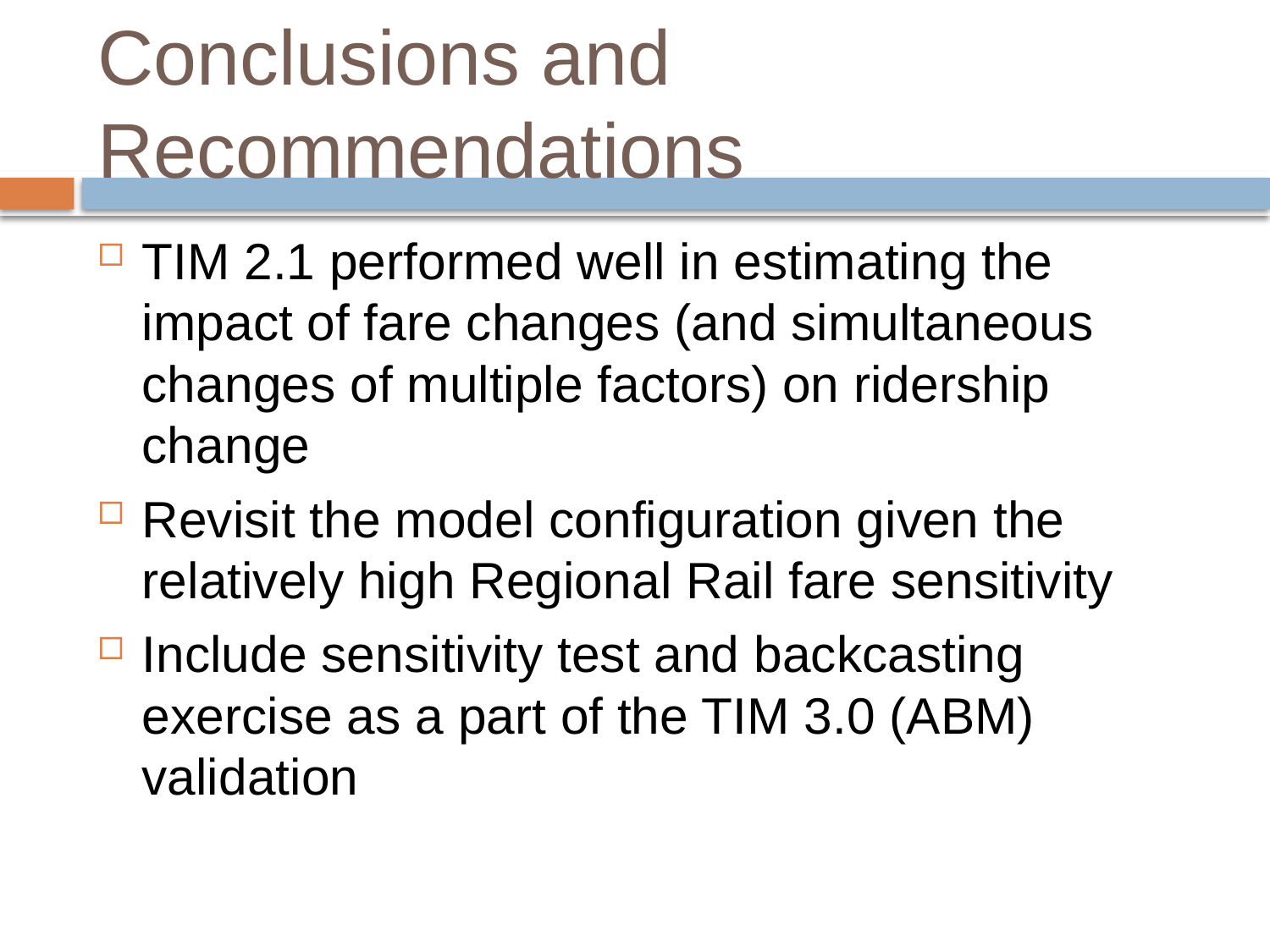

# Conclusions and Recommendations
TIM 2.1 performed well in estimating the impact of fare changes (and simultaneous changes of multiple factors) on ridership change
Revisit the model configuration given the relatively high Regional Rail fare sensitivity
Include sensitivity test and backcasting exercise as a part of the TIM 3.0 (ABM) validation